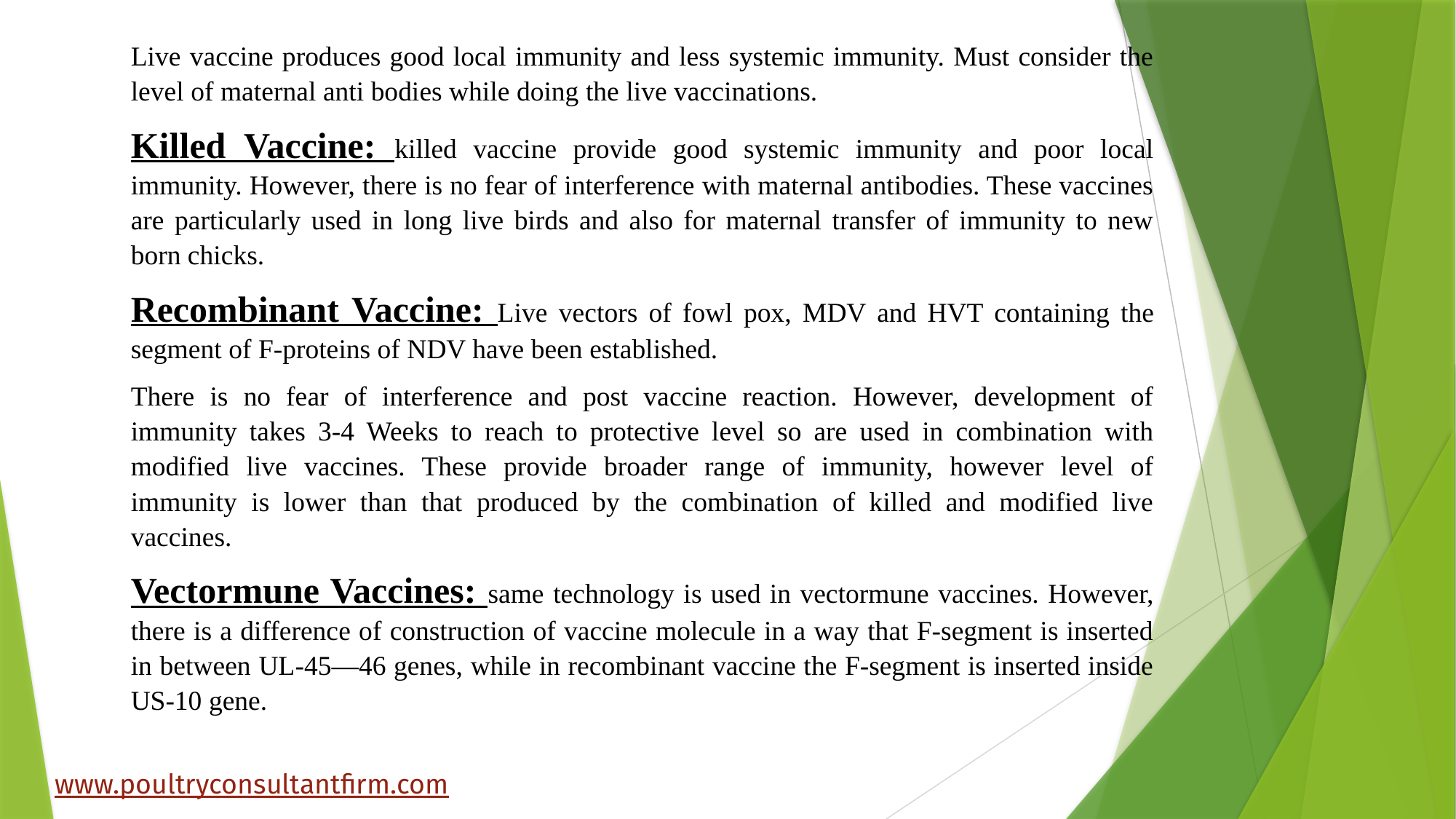

Live vaccine produces good local immunity and less systemic immunity. Must consider the level of maternal anti bodies while doing the live vaccinations.
Killed Vaccine: killed vaccine provide good systemic immunity and poor local immunity. However, there is no fear of interference with maternal antibodies. These vaccines are particularly used in long live birds and also for maternal transfer of immunity to new born chicks.
Recombinant Vaccine: Live vectors of fowl pox, MDV and HVT containing the segment of F-proteins of NDV have been established.
There is no fear of interference and post vaccine reaction. However, development of immunity takes 3-4 Weeks to reach to protective level so are used in combination with modified live vaccines. These provide broader range of immunity, however level of immunity is lower than that produced by the combination of killed and modified live vaccines.
Vectormune Vaccines: same technology is used in vectormune vaccines. However, there is a difference of construction of vaccine molecule in a way that F-segment is inserted in between UL-45—46 genes, while in recombinant vaccine the F-segment is inserted inside US-10 gene.
www.poultryconsultantfirm.com